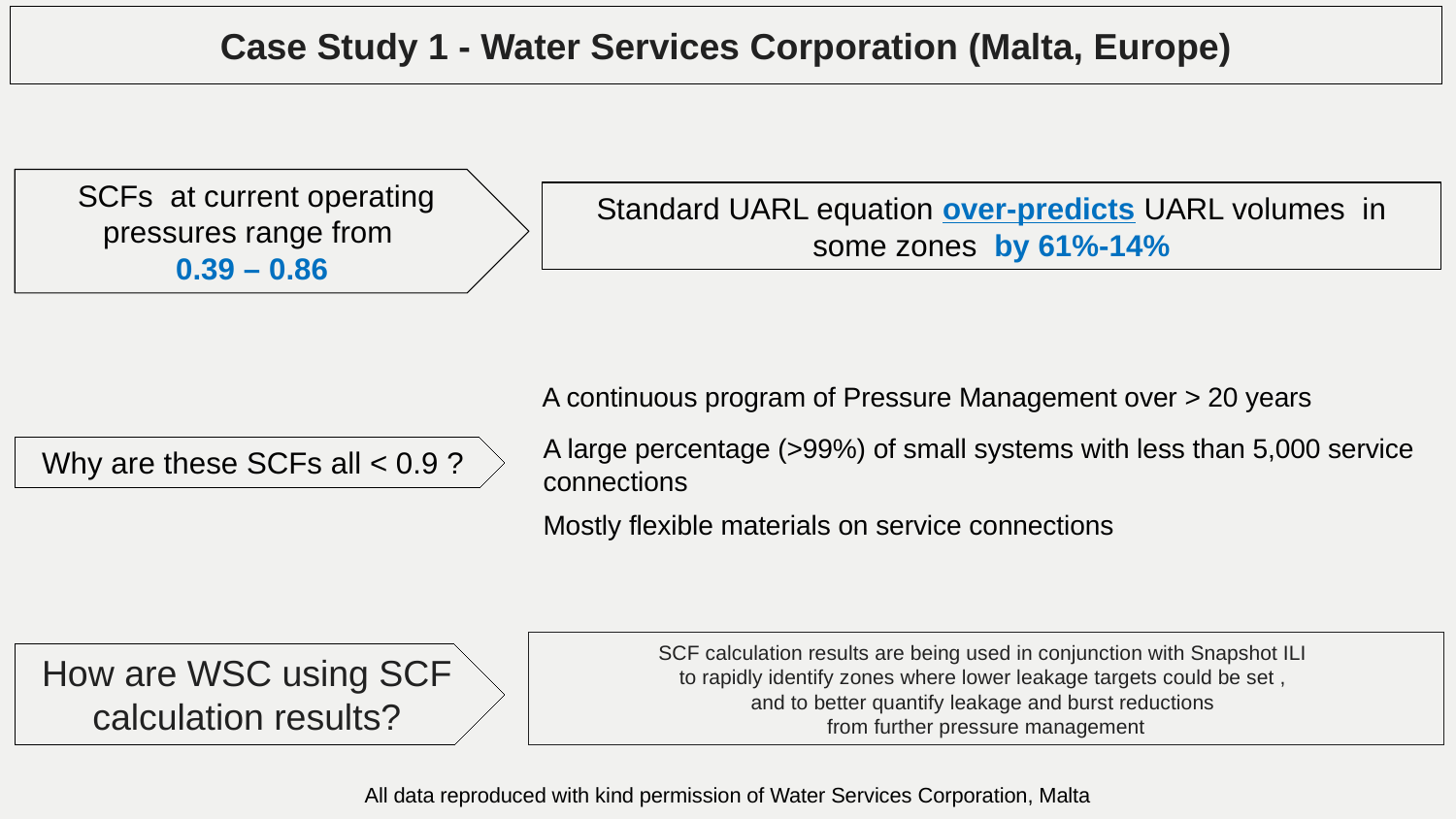

Case Study 1 - Water Services Corporation (Malta, Europe)
SCFs  at current operating pressures range from
0.39 – 0.86
Standard UARL equation over-predicts UARL volumes  in some zones  by 61%-14%
A continuous program of Pressure Management over > 20 years
A large percentage (>99%) of small systems with less than 5,000 service connections
Why are these SCFs all < 0.9 ?
Mostly flexible materials on service connections
SCF calculation results are being used in conjunction with Snapshot ILI
to rapidly identify zones where lower leakage targets could be set ,
and to better quantify leakage and burst reductions
from further pressure management
How are WSC using SCF calculation results?
All data reproduced with kind permission of Water Services Corporation, Malta